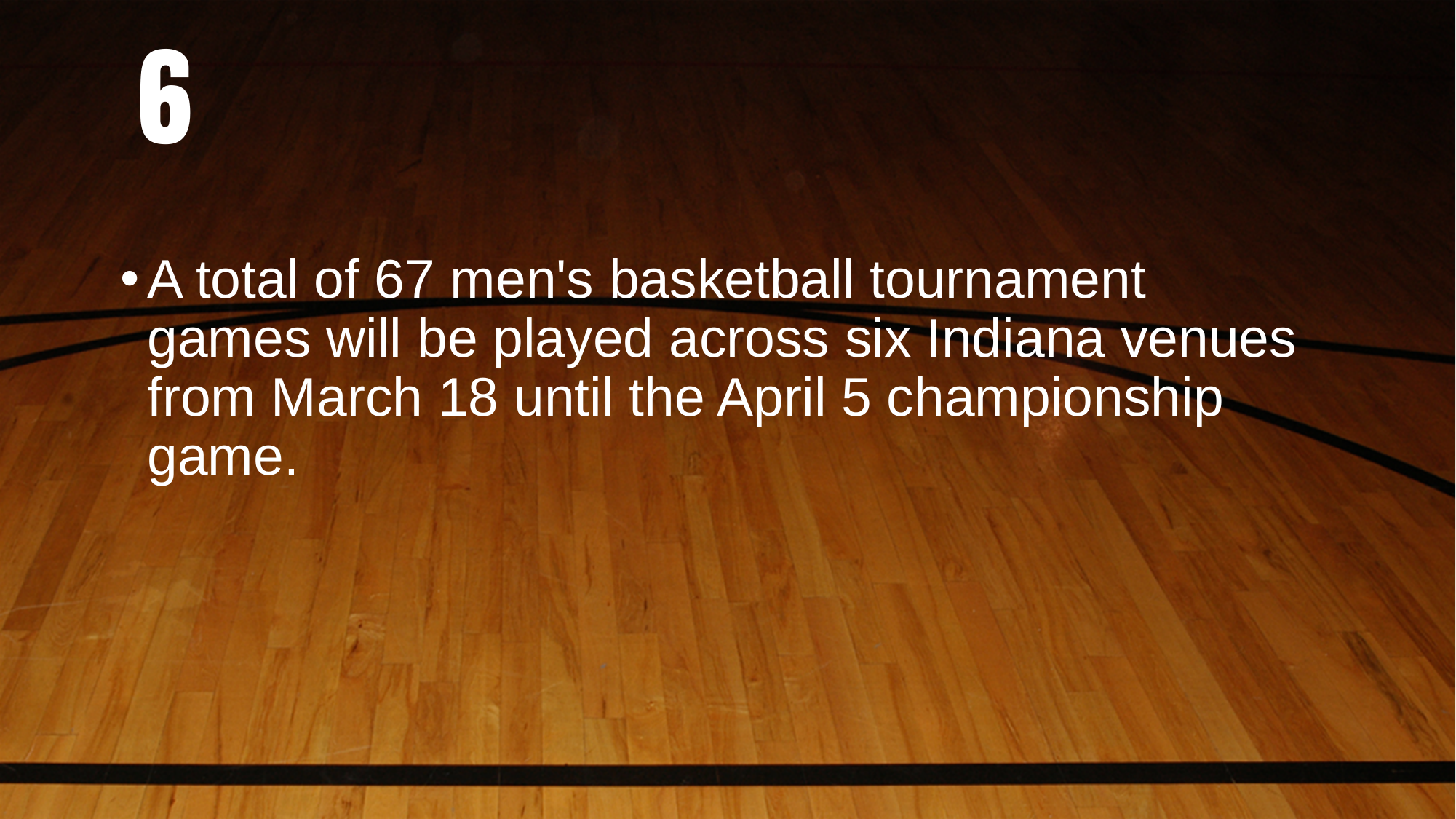

# 6
A total of 67 men's basketball tournament games will be played across six Indiana venues from March 18 until the April 5 championship game.